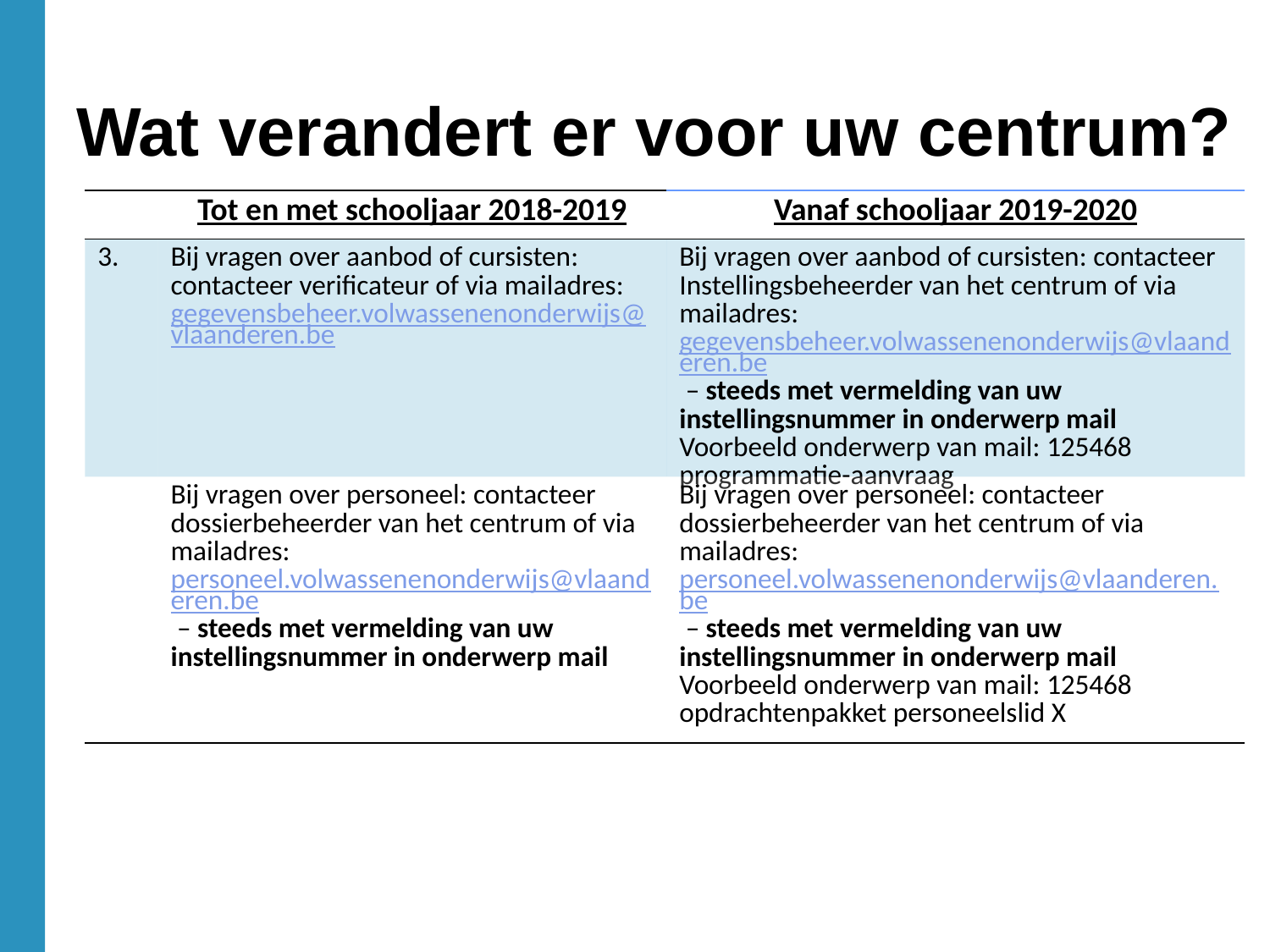

Wat verandert er voor uw centrum?

|  | Tot en met schooljaar 2018-2019 | Vanaf schooljaar 2019-2020 |
| --- | --- | --- |
| 3. | Bij vragen over aanbod of cursisten: contacteer verificateur of via mailadres: gegevensbeheer.volwassenenonderwijs@vlaanderen.be | Bij vragen over aanbod of cursisten: contacteer Instellingsbeheerder van het centrum of via mailadres: gegevensbeheer.volwassenenonderwijs@vlaanderen.be – steeds met vermelding van uw instellingsnummer in onderwerp mail Voorbeeld onderwerp van mail: 125468 programmatie-aanvraag |
|  | Bij vragen over personeel: contacteer dossierbeheerder van het centrum of via mailadres: personeel.volwassenenonderwijs@vlaanderen.be – steeds met vermelding van uw instellingsnummer in onderwerp mail | Bij vragen over personeel: contacteer dossierbeheerder van het centrum of via mailadres: personeel.volwassenenonderwijs@vlaanderen.be – steeds met vermelding van uw instellingsnummer in onderwerp mail Voorbeeld onderwerp van mail: 125468 opdrachtenpakket personeelslid X |